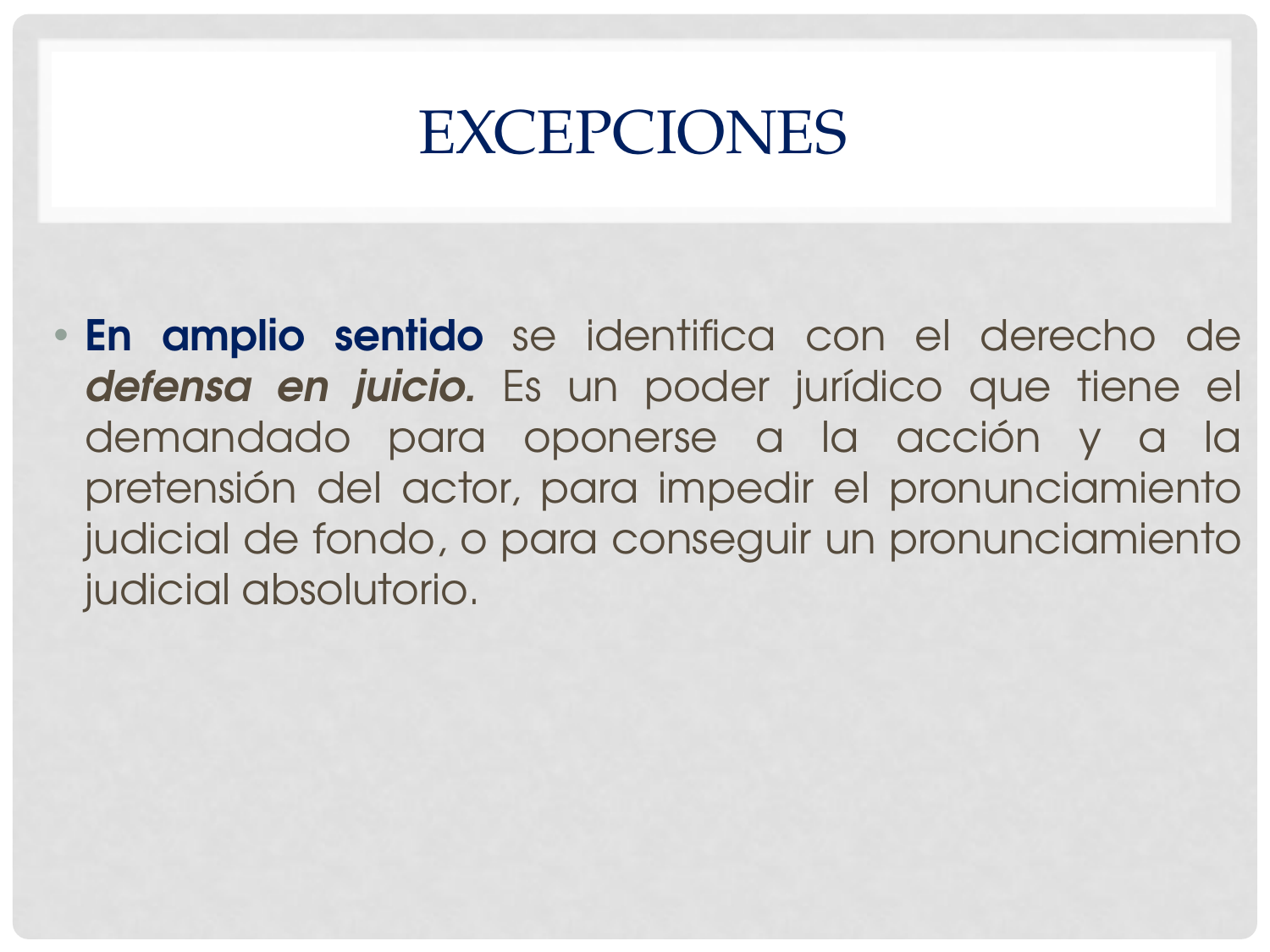

# excepciones

En amplio sentido se identifica con el derecho de defensa en juicio. Es un poder jurídico que tiene el demandado para oponerse a la acción y a la pretensión del actor, para impedir el pronunciamiento judicial de fondo, o para conseguir un pronunciamiento judicial absolutorio.